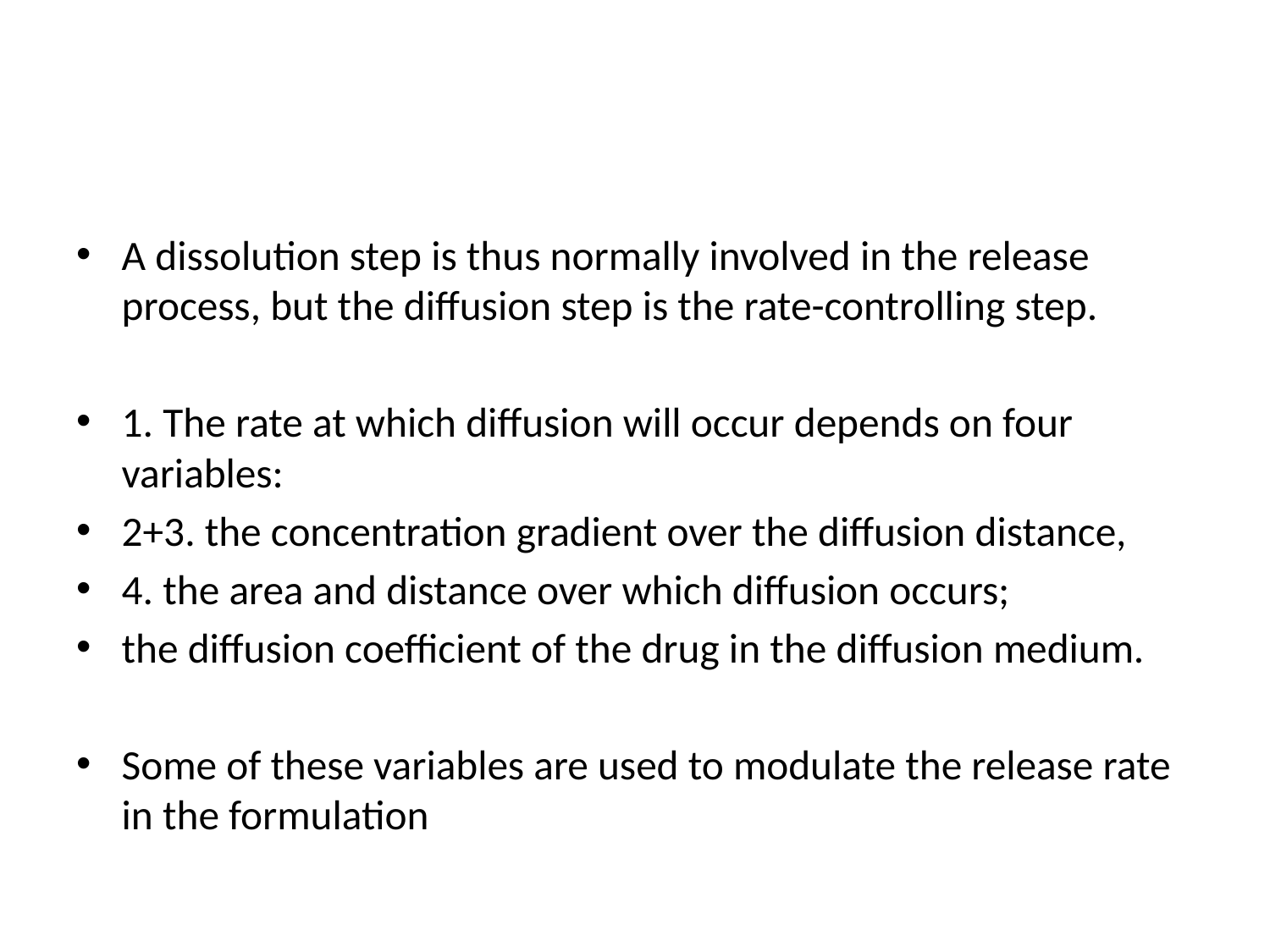

#
A dissolution step is thus normally involved in the release process, but the diffusion step is the rate-controlling step.

1. The rate at which diffusion will occur depends on four variables:
2+3. the concentration gradient over the diffusion distance,
4. the area and distance over which diffusion occurs;
the diffusion coefficient of the drug in the diffusion medium.

Some of these variables are used to modulate the release rate in the formulation